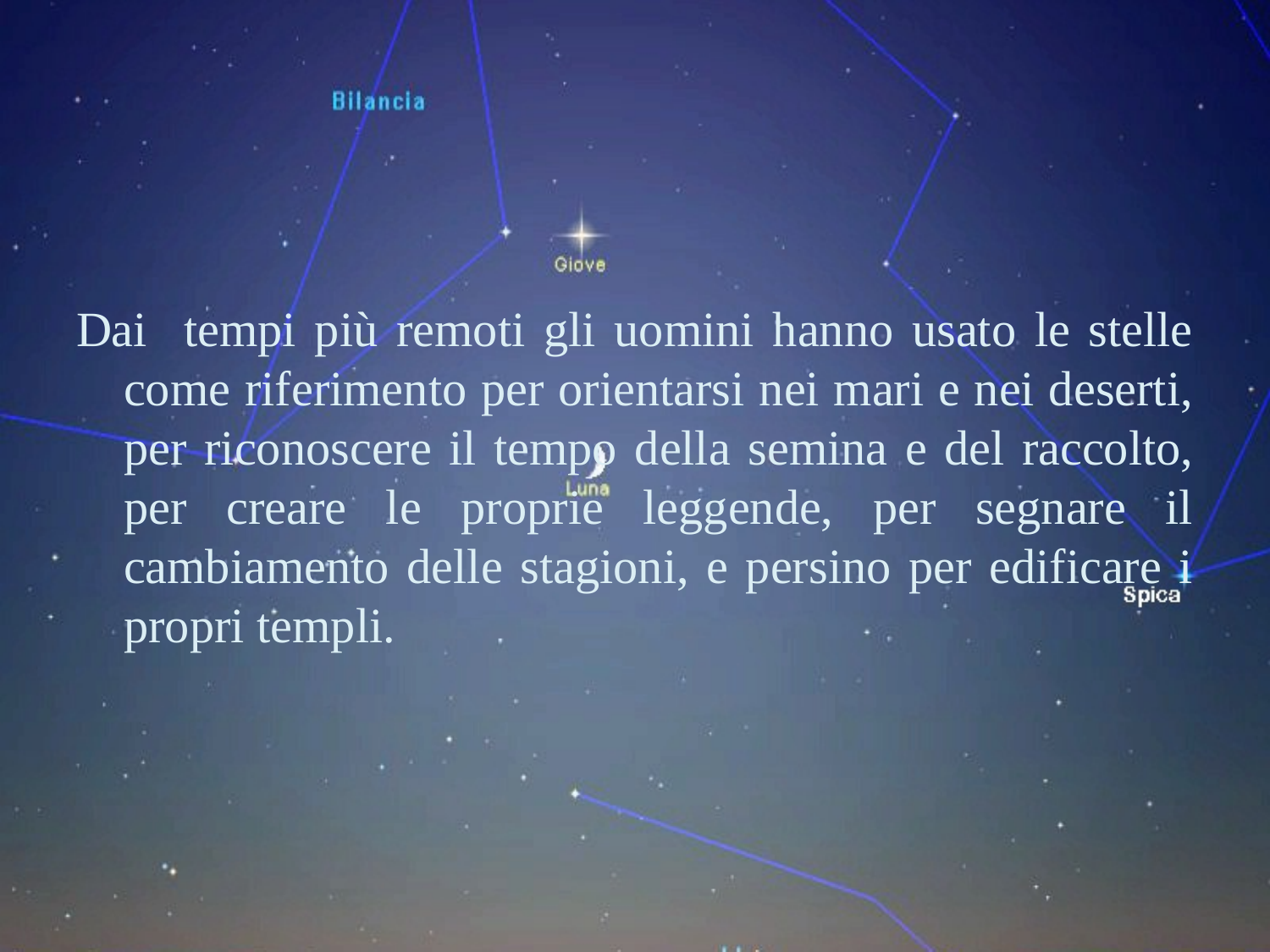

Dai  tempi più remoti gli uomini hanno usato le stelle come riferimento per orientarsi nei mari e nei deserti, per riconoscere il tempo della semina e del raccolto, per creare le proprie leggende, per segnare il cambiamento delle stagioni, e persino per edificare i propri templi.